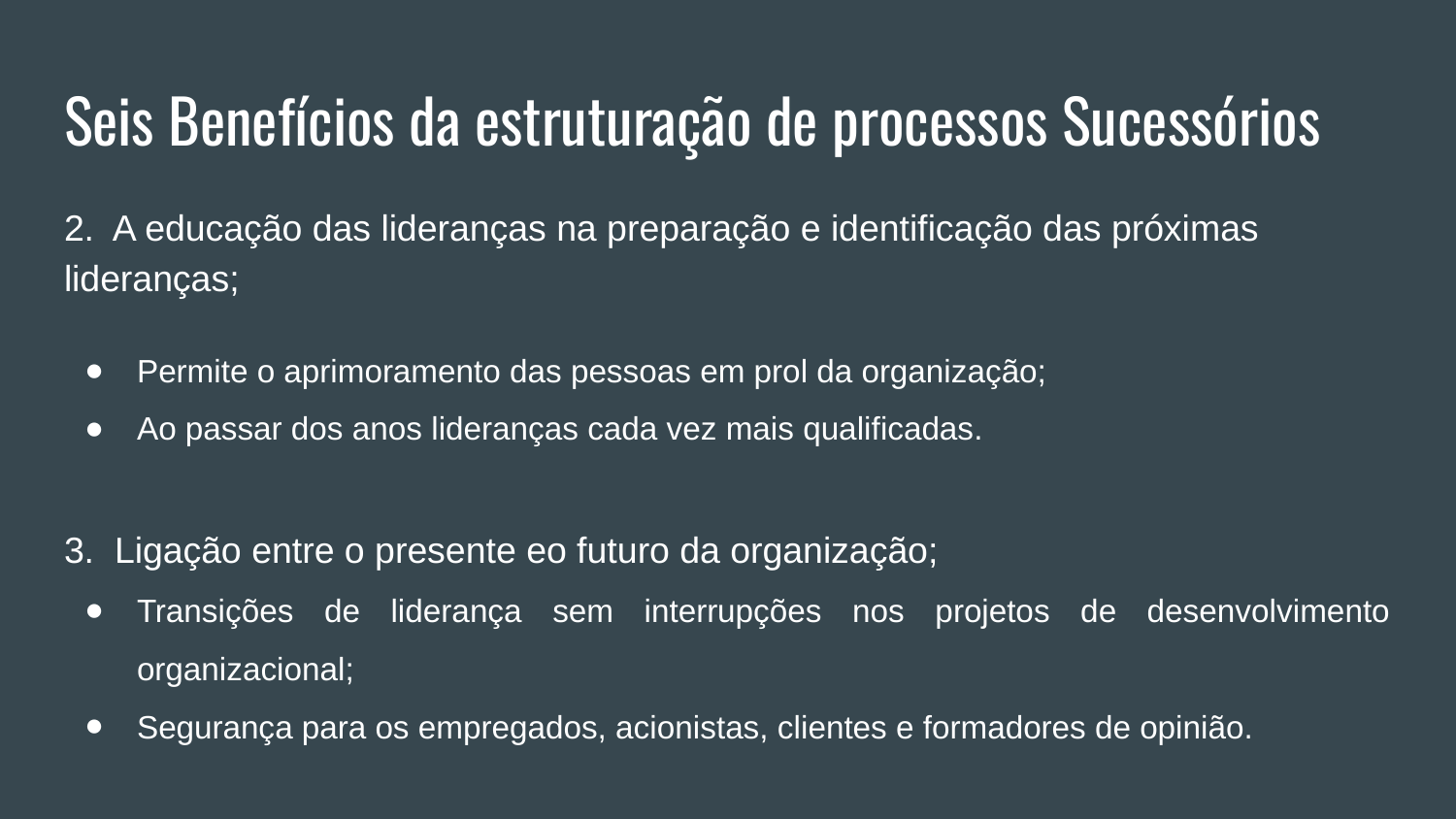

# Seis Benefícios da estruturação de processos Sucessórios

2.  A educação das lideranças na preparação e identificação das próximas lideranças;
Permite o aprimoramento das pessoas em prol da organização;
Ao passar dos anos lideranças cada vez mais qualificadas.

3.  Ligação entre o presente eo futuro da organização;
Transições de liderança sem interrupções nos projetos de desenvolvimento organizacional;
Segurança para os empregados, acionistas, clientes e formadores de opinião.